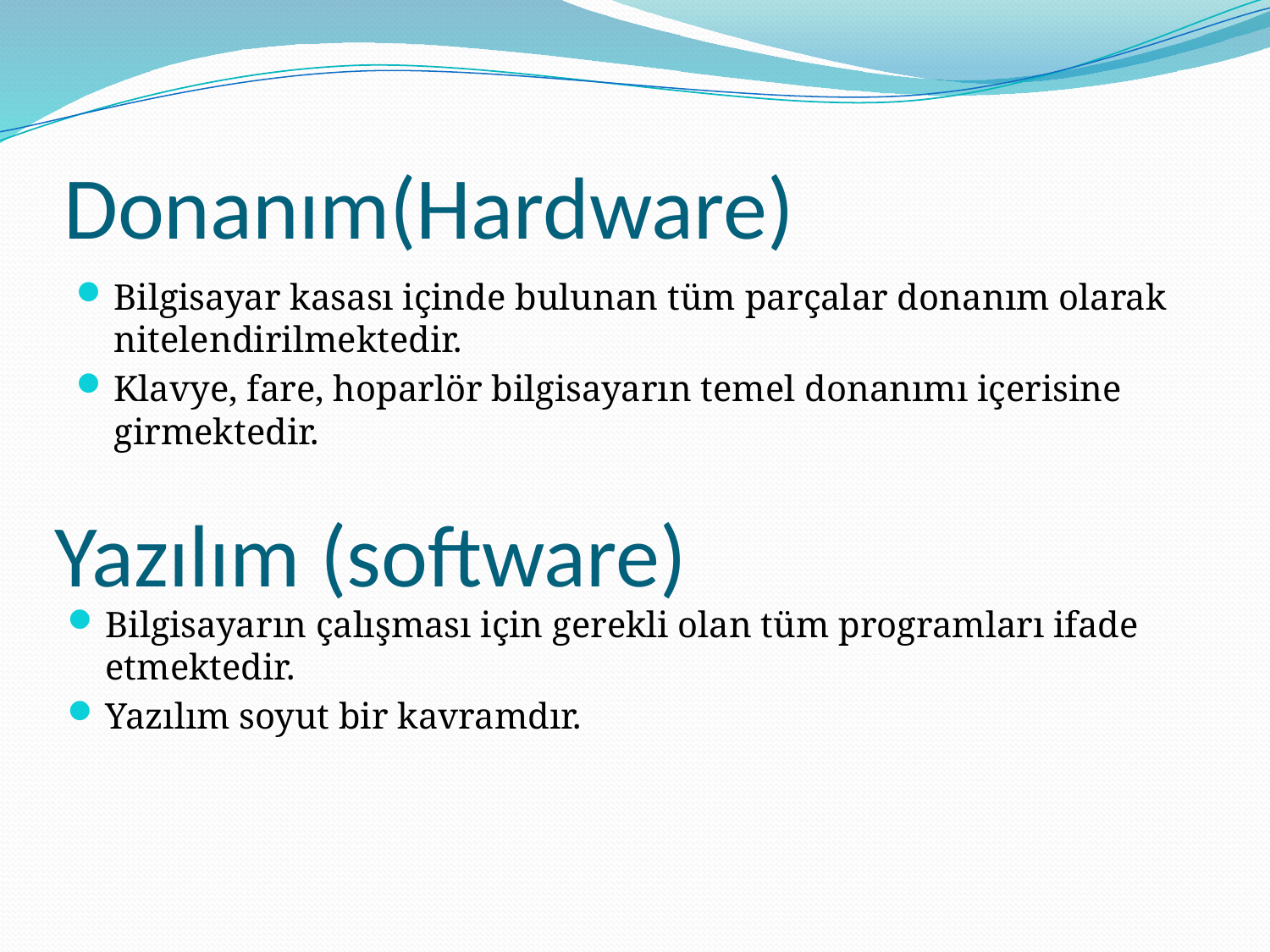

# Donanım(Hardware)
Bilgisayar kasası içinde bulunan tüm parçalar donanım olarak nitelendirilmektedir.
Klavye, fare, hoparlör bilgisayarın temel donanımı içerisine  girmektedir.

Yazılım (software)
Bilgisayarın çalışması için gerekli olan tüm programları ifade etmektedir.
Yazılım soyut bir kavramdır.